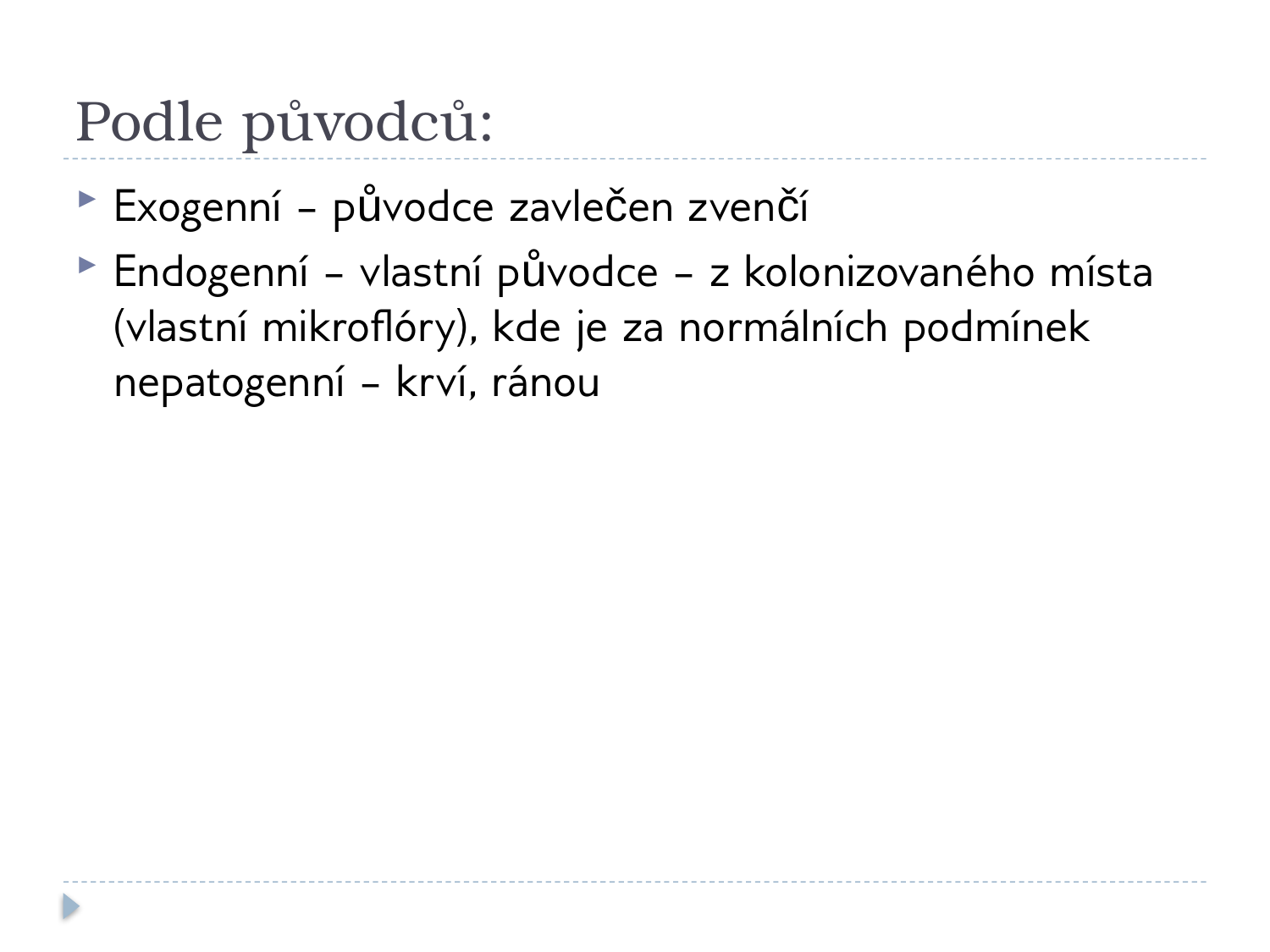

# Podle původců:
Exogenní – původce zavlečen zvenčí
Endogenní – vlastní původce – z kolonizovaného místa (vlastní mikroflóry), kde je za normálních podmínek nepatogenní – krví, ránou